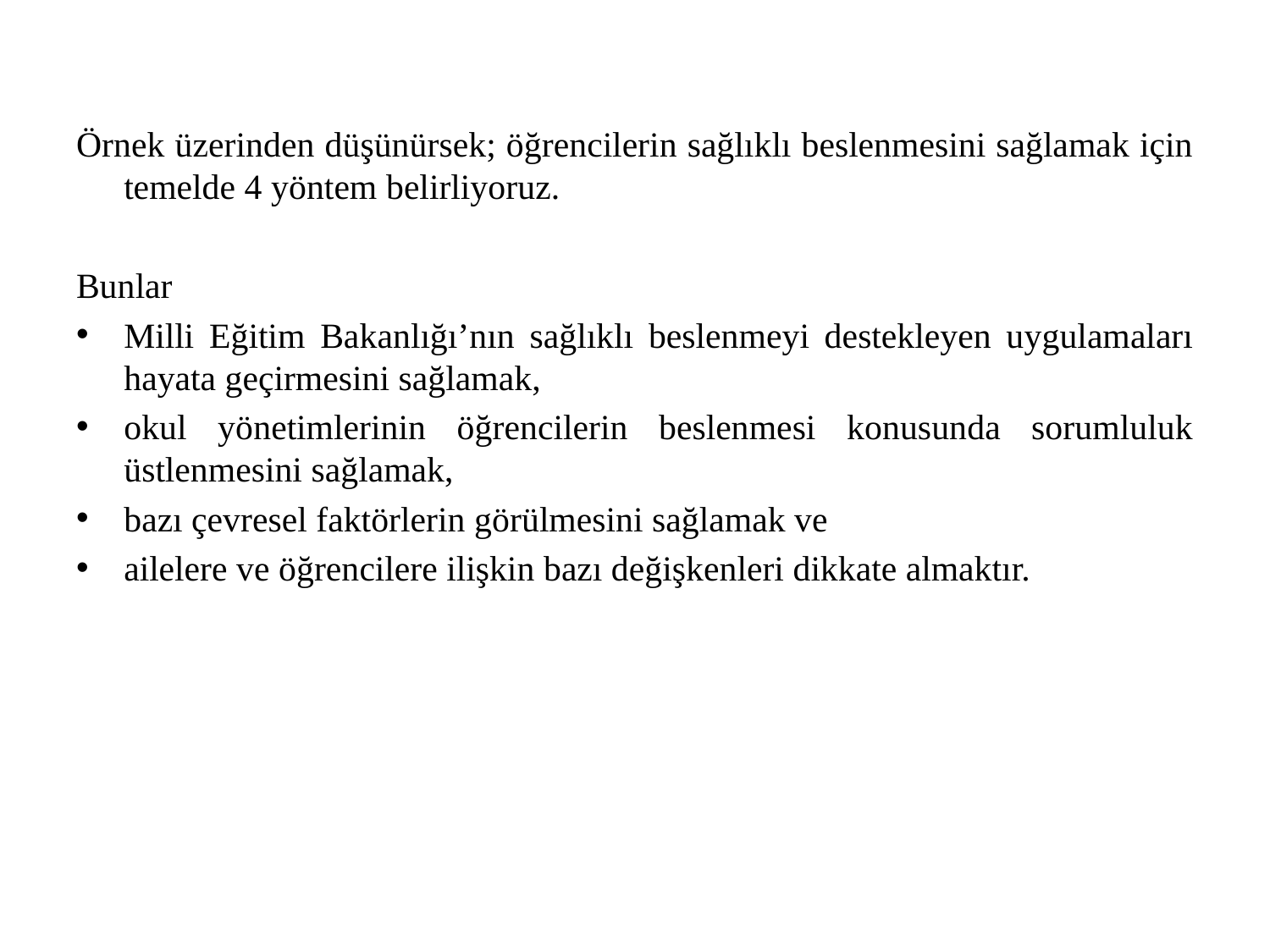

Örnek üzerinden düşünürsek; öğrencilerin sağlıklı beslenmesini sağlamak için temelde 4 yöntem belirliyoruz.

Bunlar
Milli Eğitim Bakanlığı’nın sağlıklı beslenmeyi destekleyen uygulamaları hayata geçirmesini sağlamak,
okul yönetimlerinin öğrencilerin beslenmesi konusunda sorumluluk üstlenmesini sağlamak,
bazı çevresel faktörlerin görülmesini sağlamak ve
ailelere ve öğrencilere ilişkin bazı değişkenleri dikkate almaktır.